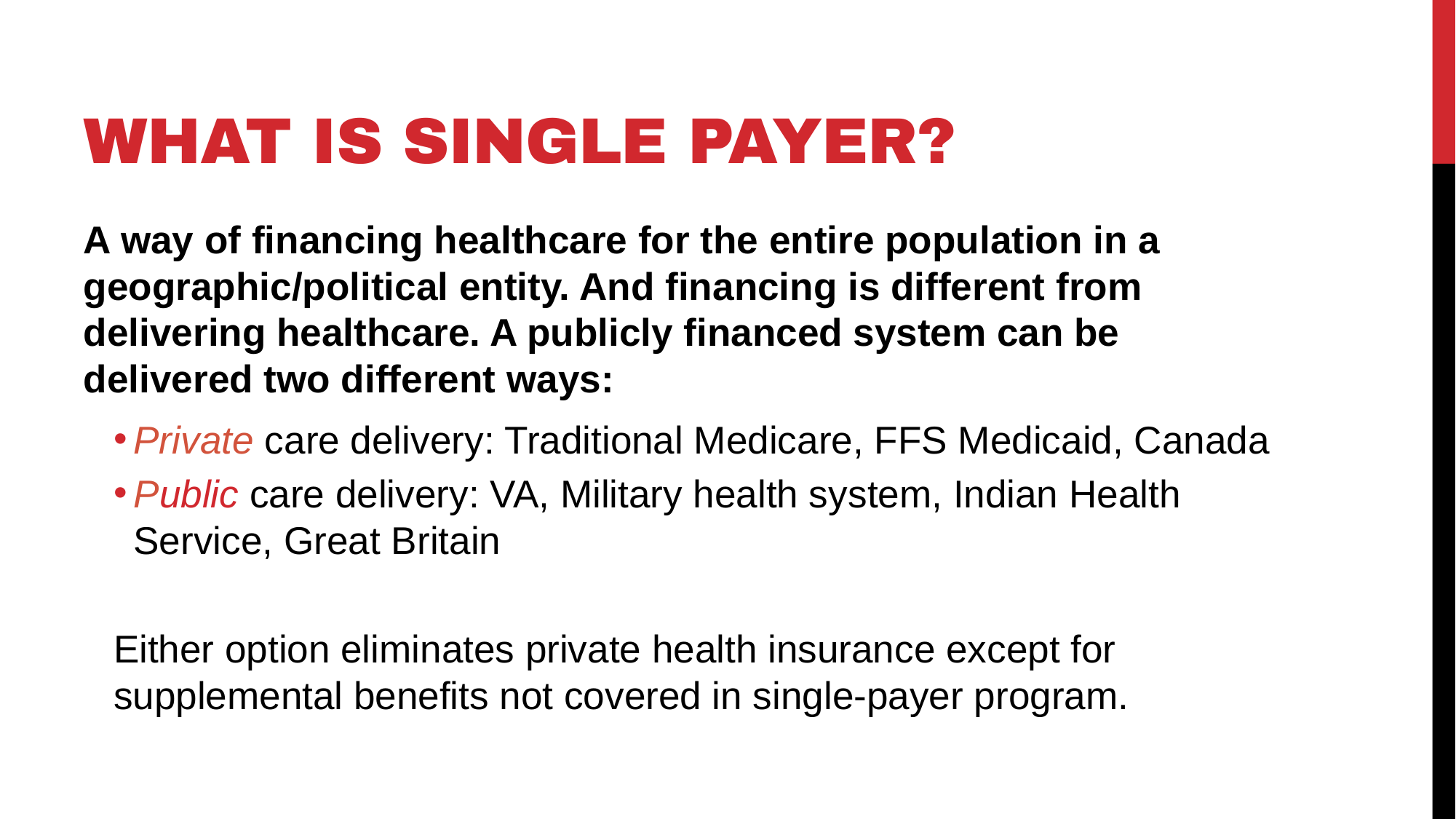

# WHAT IS SINGLE PAYER?
A way of financing healthcare for the entire population in a geographic/political entity. And financing is different from delivering healthcare. A publicly financed system can be delivered two different ways:
Private care delivery: Traditional Medicare, FFS Medicaid, Canada
Public care delivery: VA, Military health system, Indian Health Service, Great Britain

Either option eliminates private health insurance except for supplemental benefits not covered in single-payer program.